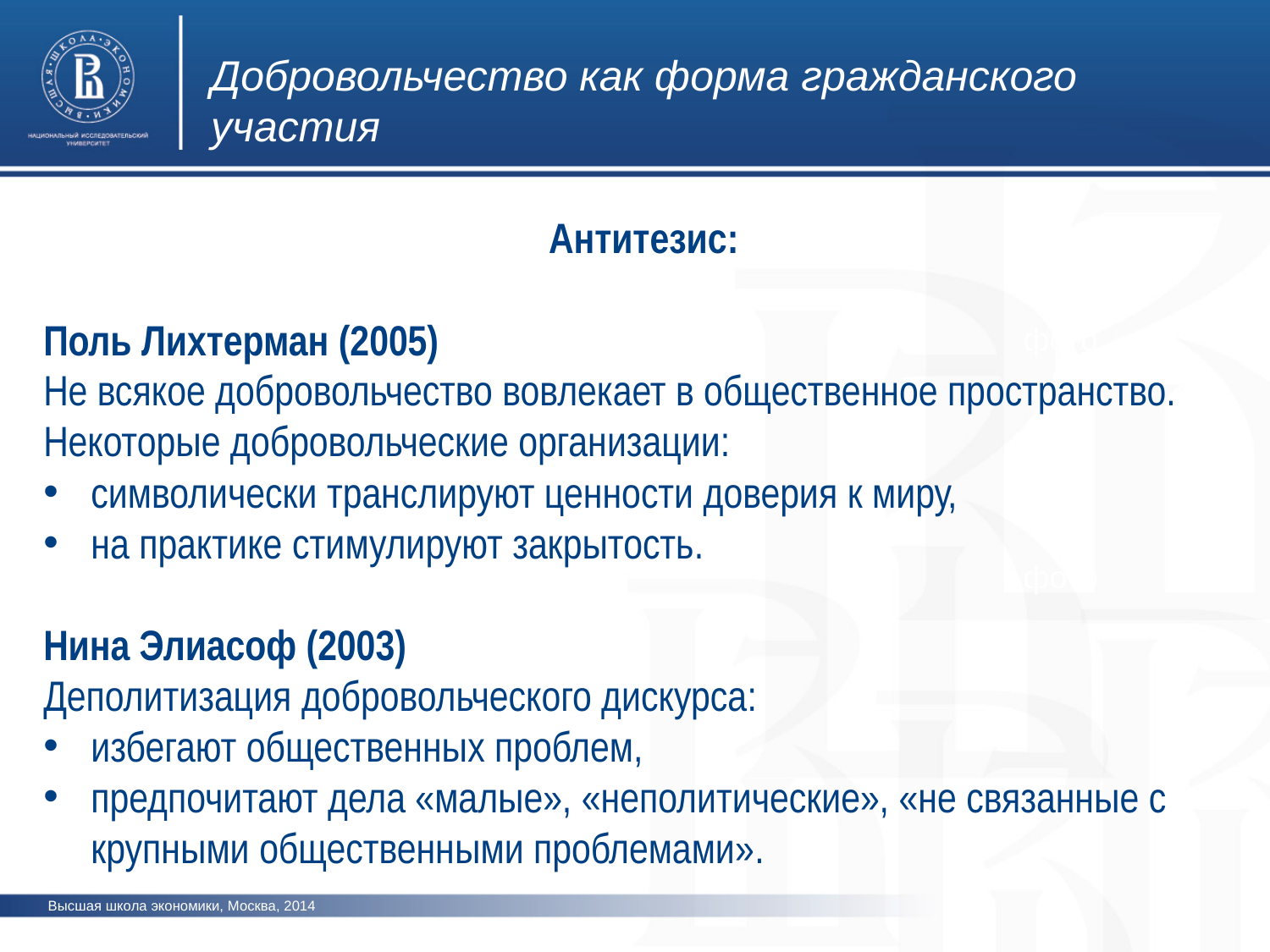

Добровольчество как форма гражданского участия
Антитезис:

Поль Лихтерман (2005)
Не всякое добровольчество вовлекает в общественное пространство.
Некоторые добровольческие организации:
символически транслируют ценности доверия к миру,
на практике стимулируют закрытость.

Нина Элиасоф (2003)
Деполитизация добровольческого дискурса:
избегают общественных проблем,
предпочитают дела «малые», «неполитические», «не связанные с крупными общественными проблемами».
фото
фото
фото
Высшая школа экономики, Москва, 2014